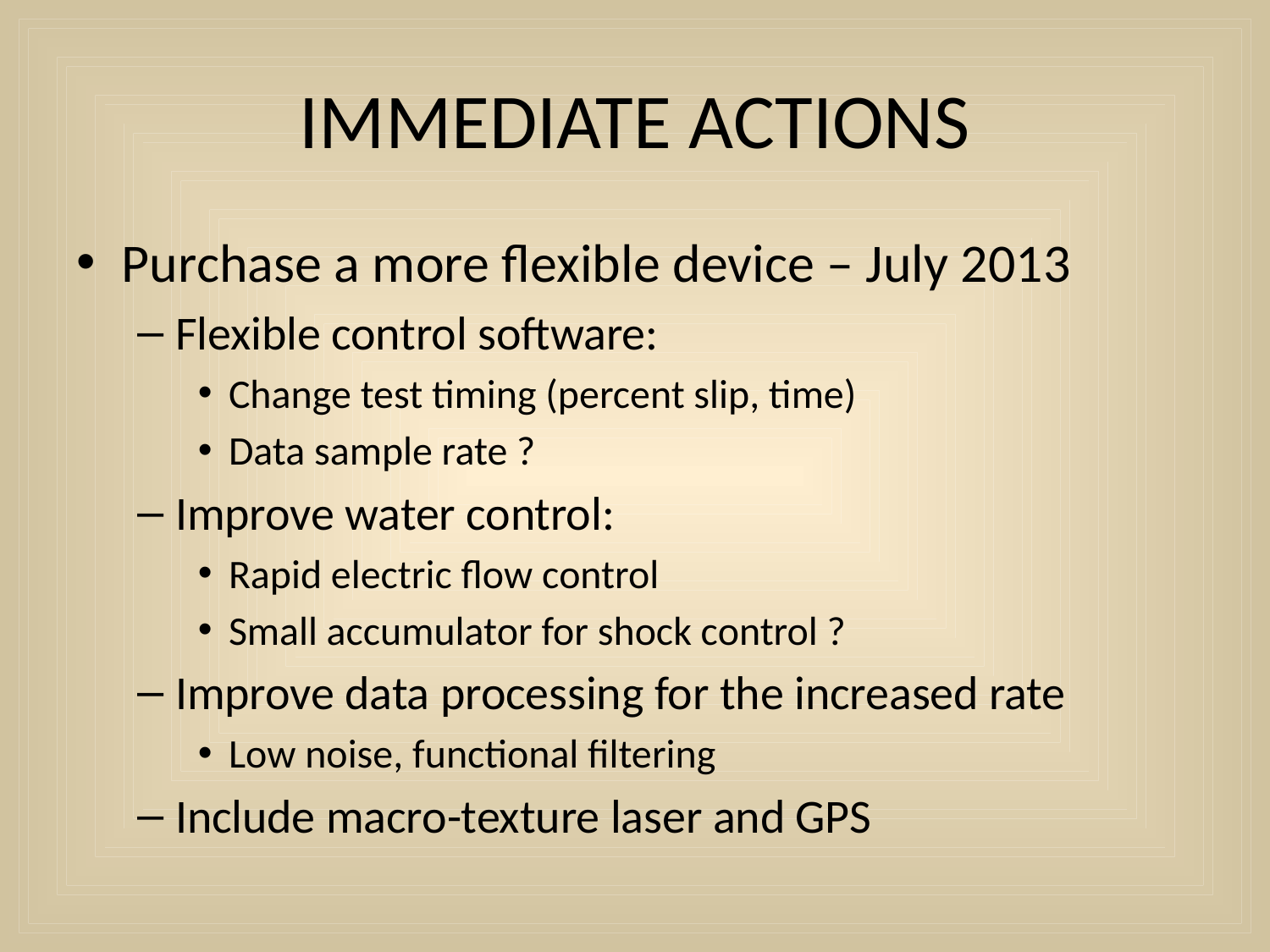

# IMMEDIATE ACTIONS
Purchase a more flexible device – July 2013
Flexible control software:
Change test timing (percent slip, time)
Data sample rate ?
Improve water control:
Rapid electric flow control
Small accumulator for shock control ?
Improve data processing for the increased rate
Low noise, functional filtering
Include macro-texture laser and GPS